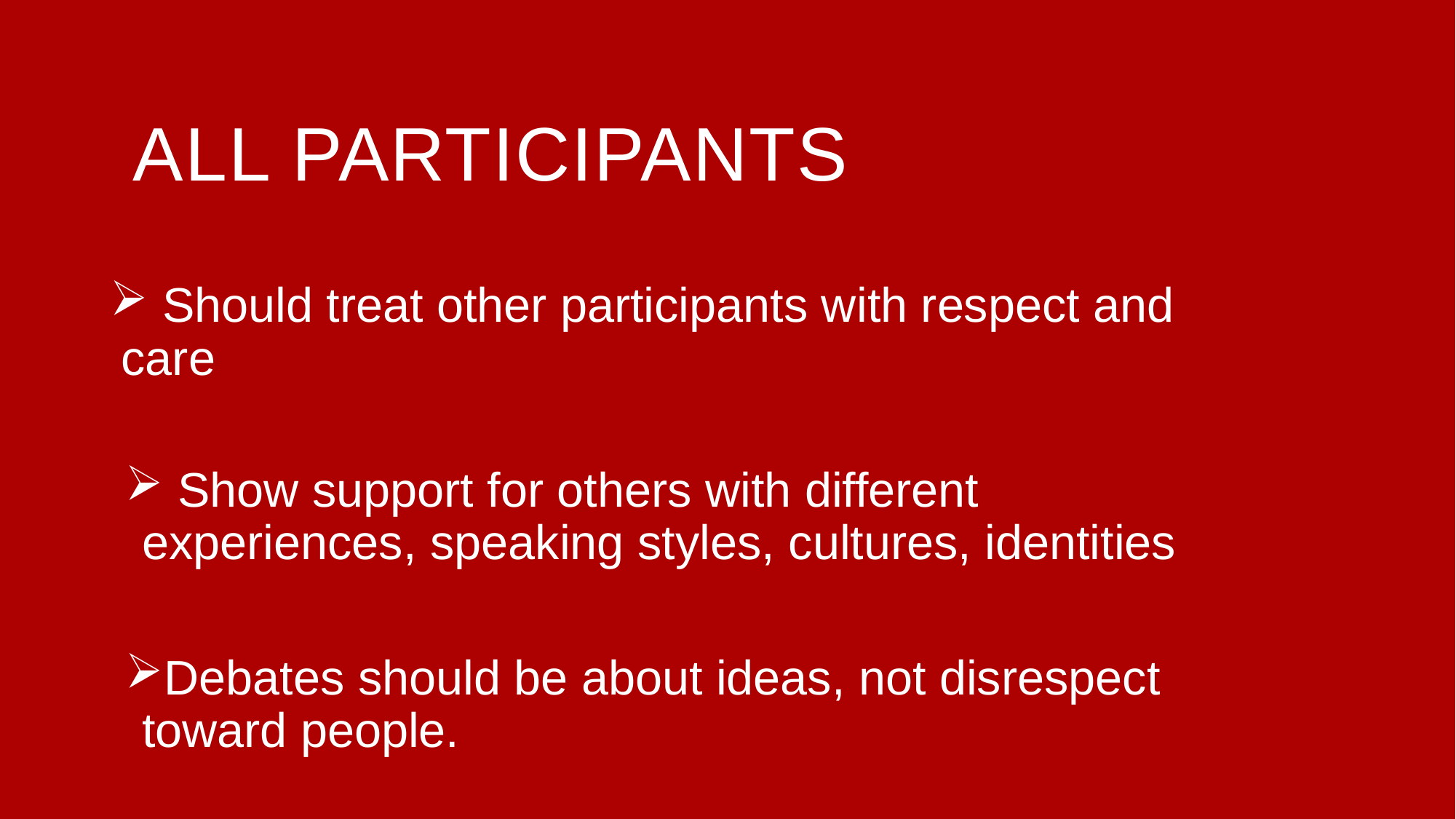

# ALL Participants

 Should treat other participants with respect and care

 Show support for others with different experiences, speaking styles, cultures, identities

Debates should be about ideas, not disrespect toward people.